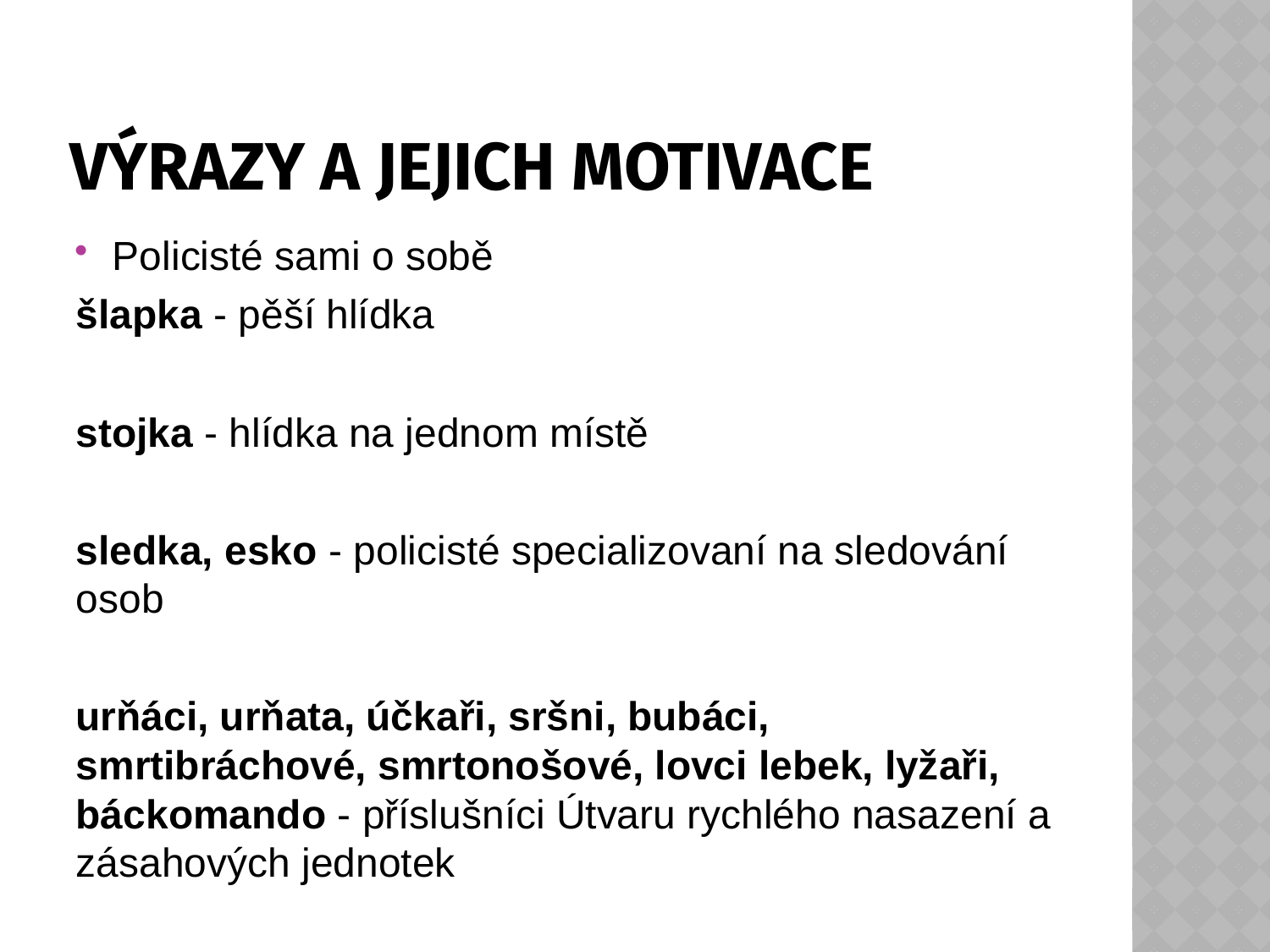

# Výrazy a jejich motivace
Policisté sami o sobě
šlapka - pěší hlídka

stojka - hlídka na jednom místě

sledka, esko - policisté specializovaní na sledování osob

urňáci, urňata, účkaři, sršni, bubáci, smrtibráchové, smrtonošové, lovci lebek, lyžaři, báckomando - příslušníci Útvaru rychlého nasazení a zásahových jednotek